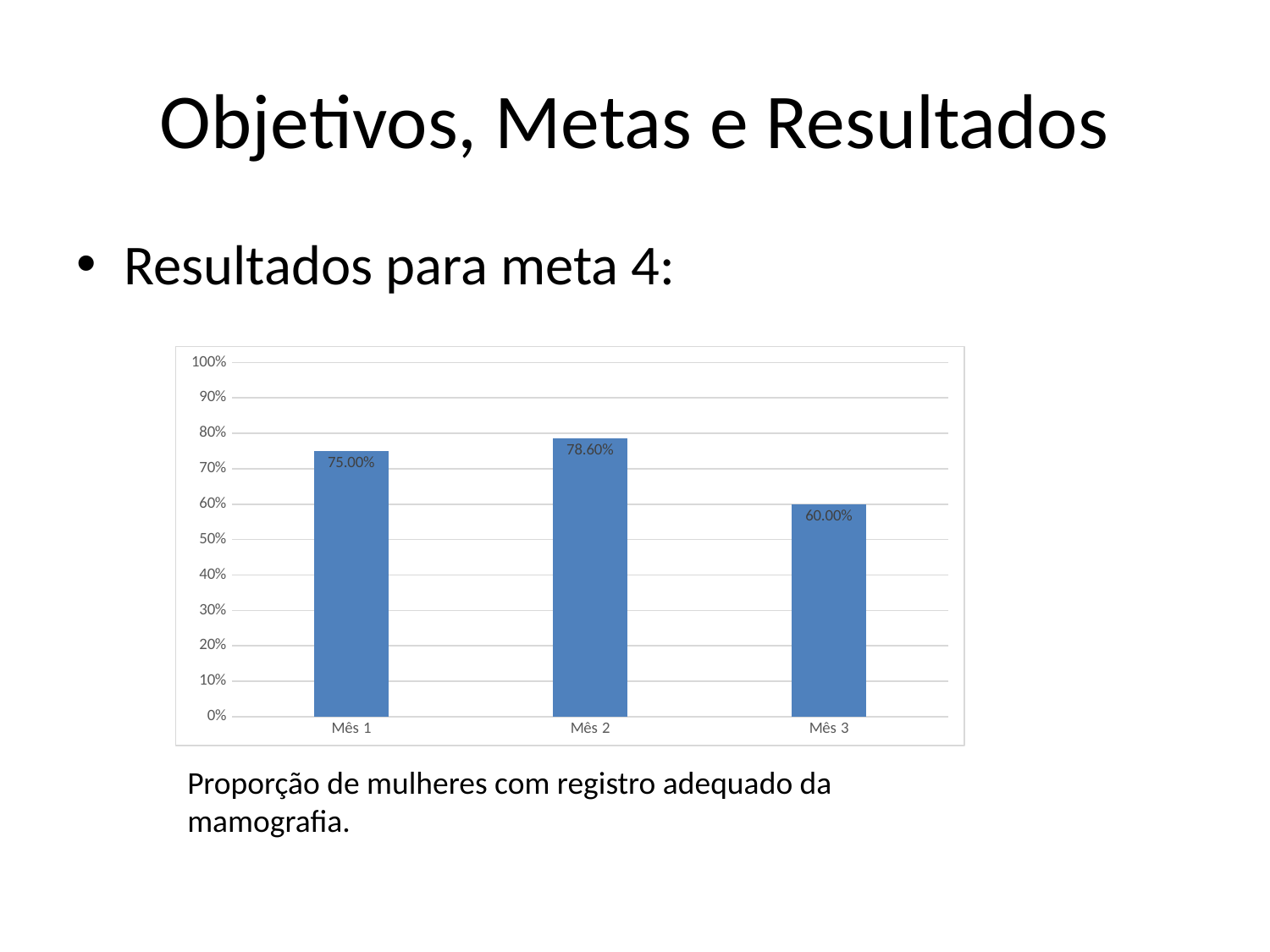

# Objetivos, Metas e Resultados
Resultados para meta 4:

### Chart

| Category | Colunas3 |
|---|---|
| Mês 1 | 0.7500000000000006 |
| Mês 2 | 0.786 |
| Mês 3 | 0.6000000000000005 |
Proporção de mulheres com registro adequado da mamografia.